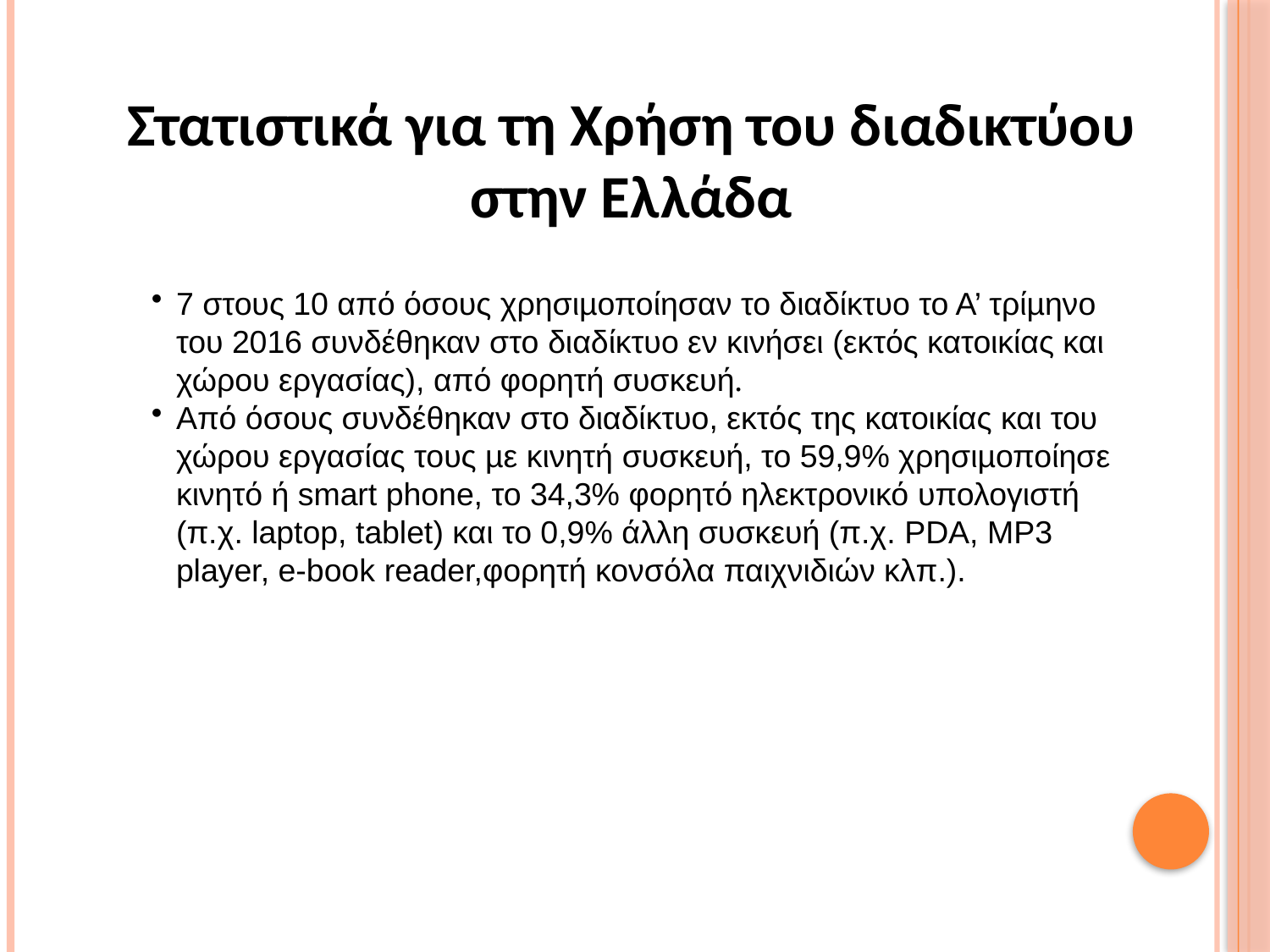

Στατιστικά για τη Χρήση του διαδικτύου στην Ελλάδα
7 στους 10 από όσους χρησιµοποίησαν το διαδίκτυο το Α’ τρίµηνο του 2016 συνδέθηκαν στο διαδίκτυο εν κινήσει (εκτός κατοικίας και χώρου εργασίας), από φορητή συσκευή.
Από όσους συνδέθηκαν στο διαδίκτυο, εκτός της κατοικίας και του χώρου εργασίας τους µε κινητή συσκευή, το 59,9% χρησιµοποίησε κινητό ή smart phone, το 34,3% φορητό ηλεκτρονικό υπολογιστή (π.χ. laptop, tablet) και το 0,9% άλλη συσκευή (π.χ. PDA, MP3 player, e-book reader,φορητή κονσόλα παιχνιδιών κλπ.).